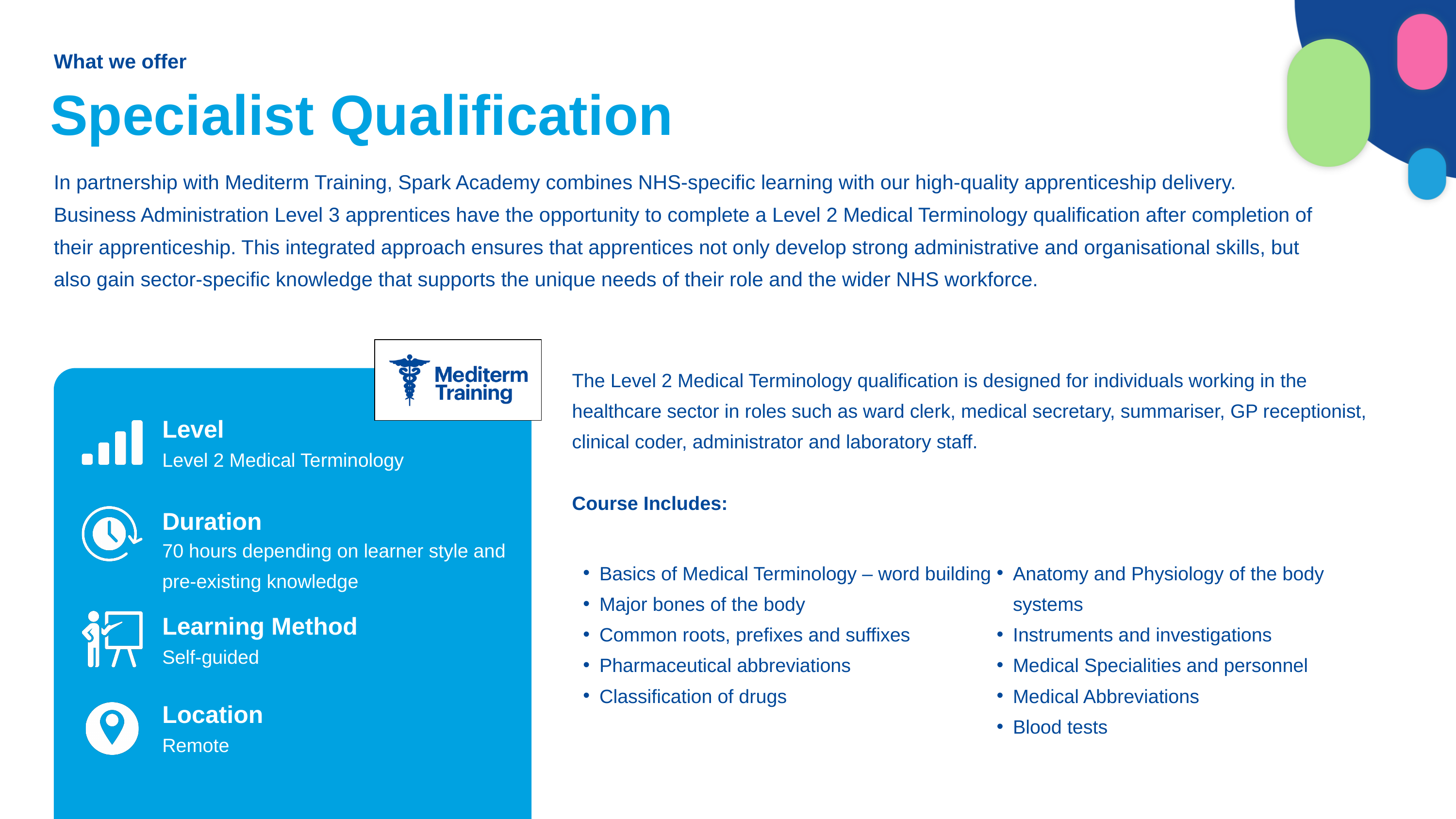

What we offer
Specialist Qualification
In partnership with Mediterm Training, Spark Academy combines NHS-specific learning with our high-quality apprenticeship delivery. Business Administration Level 3 apprentices have the opportunity to complete a Level 2 Medical Terminology qualification after completion of their apprenticeship. This integrated approach ensures that apprentices not only develop strong administrative and organisational skills, but also gain sector-specific knowledge that supports the unique needs of their role and the wider NHS workforce.

The Level 2 Medical Terminology qualification is designed for individuals working in the healthcare sector in roles such as ward clerk, medical secretary, summariser, GP receptionist, clinical coder, administrator and laboratory staff.

Course Includes:

Level

Level 2 Medical Terminology
Duration

70 hours depending on learner style and pre-existing knowledge
Basics of Medical Terminology – word building
Major bones of the body
Common roots, prefixes and suffixes
Pharmaceutical abbreviations
Classification of drugs

Anatomy and Physiology of the body systems
Instruments and investigations
Medical Specialities and personnel
Medical Abbreviations
Blood tests

Learning Method

Self-guided
Location

Remote